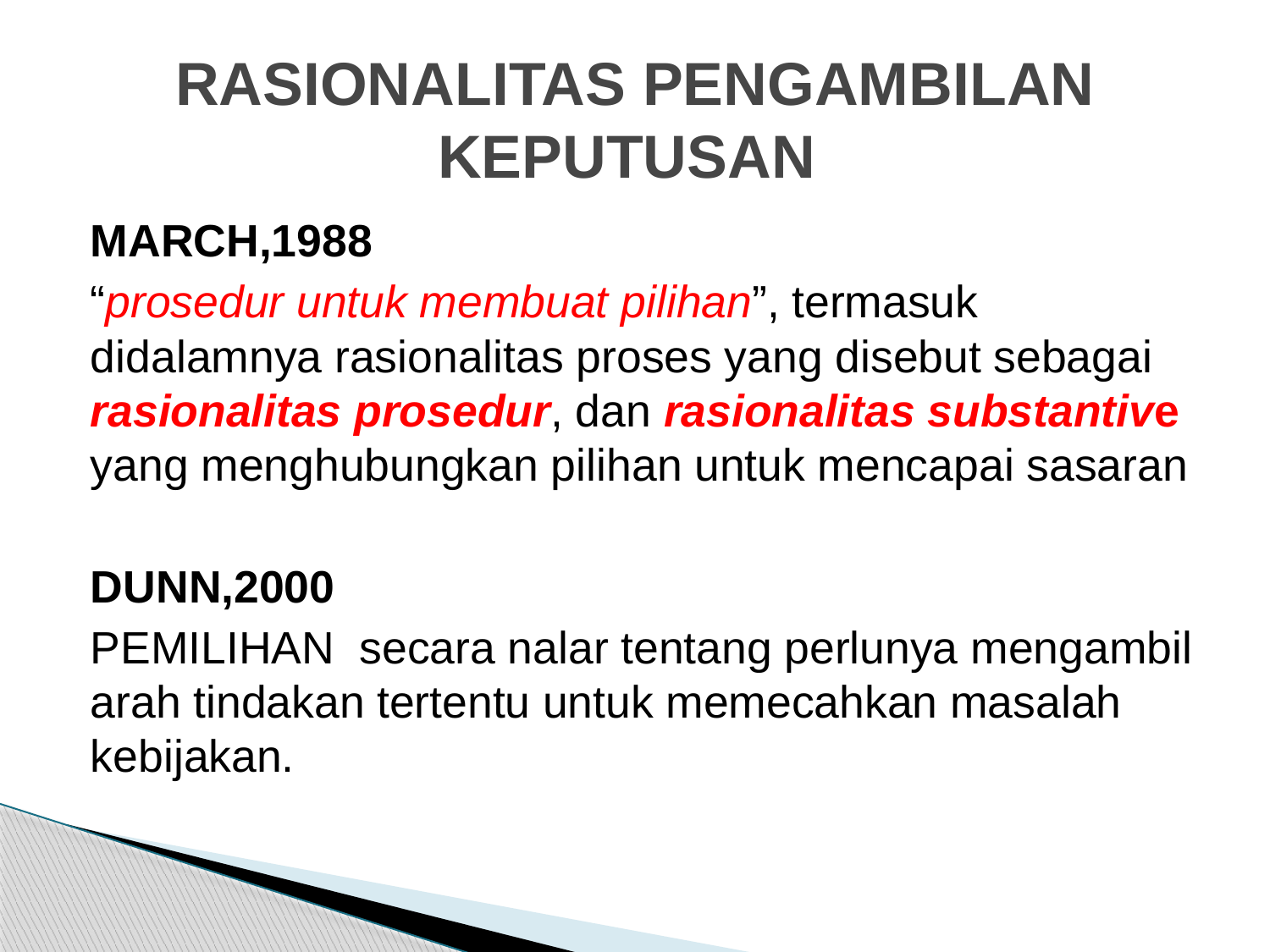

# RASIONALITAS PENGAMBILAN KEPUTUSAN
MARCH,1988
“prosedur untuk membuat pilihan”, termasuk didalamnya rasionalitas proses yang disebut sebagai rasionalitas prosedur, dan rasionalitas substantive yang menghubungkan pilihan untuk mencapai sasaran

DUNN,2000
PEMILIHAN  secara nalar tentang perlunya mengambil arah tindakan tertentu untuk memecahkan masalah kebijakan.